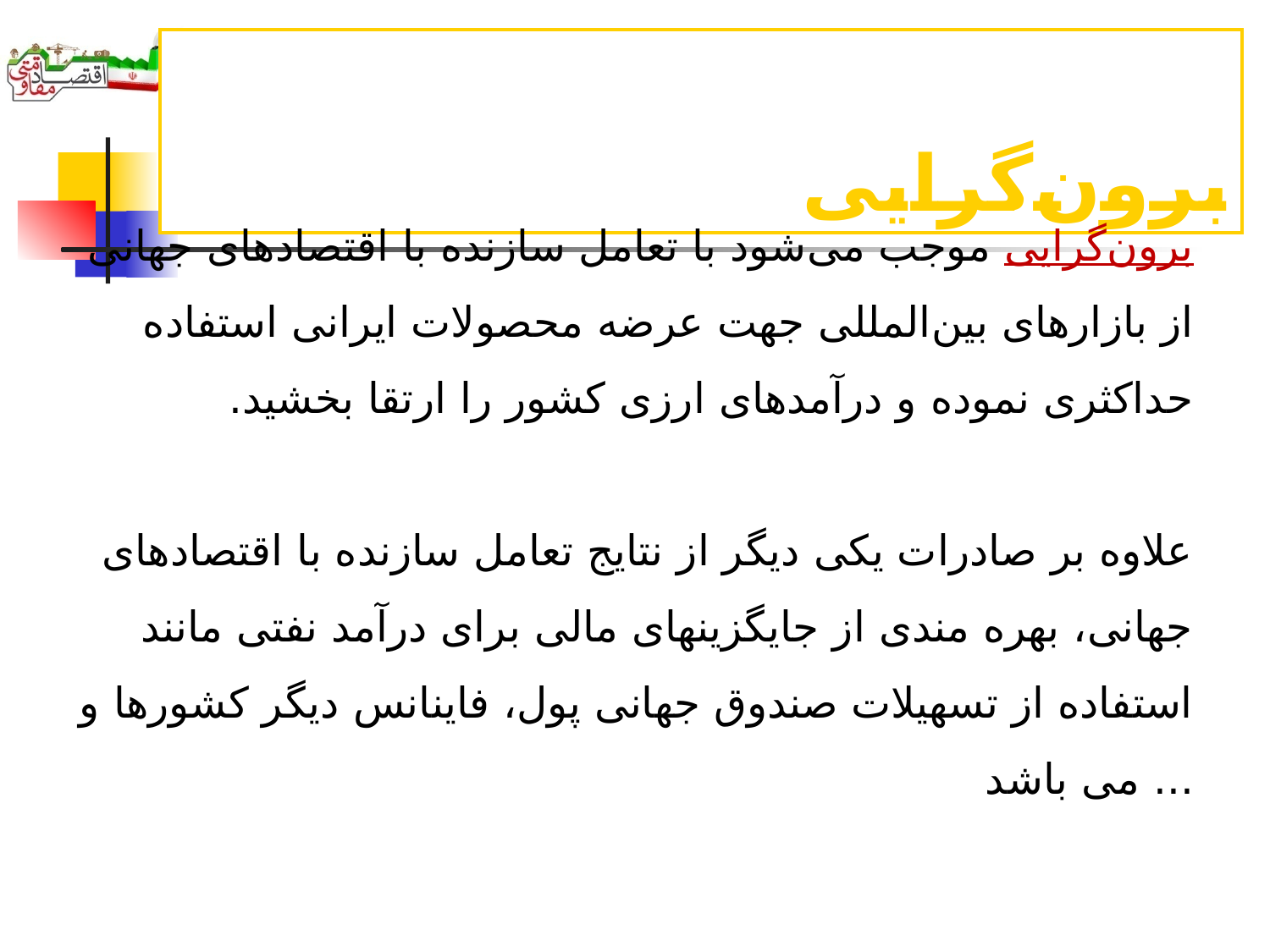

# برون‌گرایی
برون‌گرایی موجب می‌شود با تعامل سازنده با اقتصادهای جهانی از بازارهای بین‌المللی جهت عرضه محصولات ایرانی استفاده حداکثری نموده و درآمدهای ارزی کشور را ارتقا بخشید.

علاوه بر صادرات یکی دیگر از نتایج تعامل سازنده با اقتصادهای جهانی، بهره مندی از جایگزینهای مالی برای درآمد نفتی مانند استفاده از تسهیلات صندوق جهانی پول، فاینانس دیگر کشورها و ... می باشد